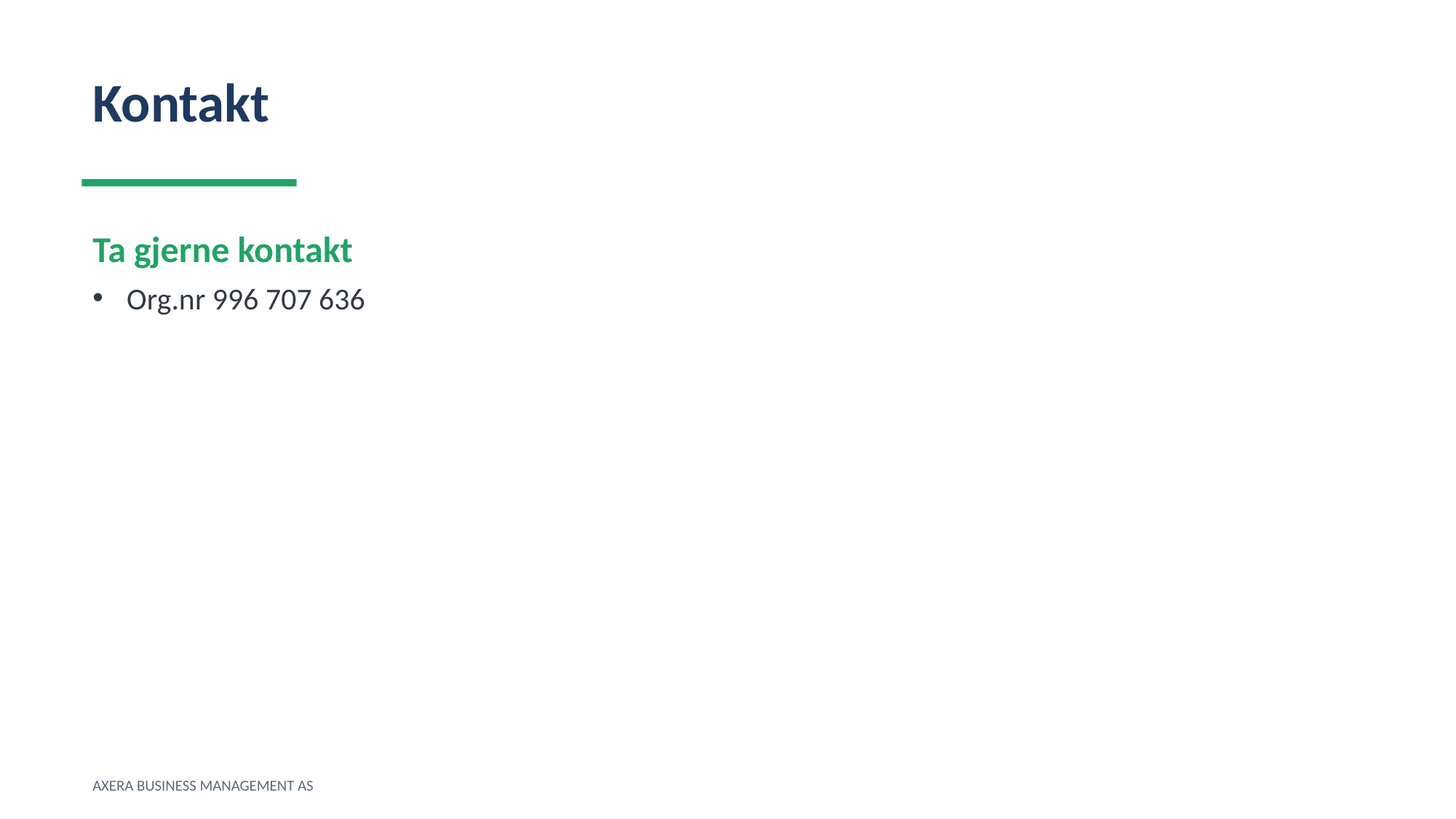

Kontakt

Ta gjerne kontakt
Org.nr 996 707 636
AXERA BUSINESS MANAGEMENT AS